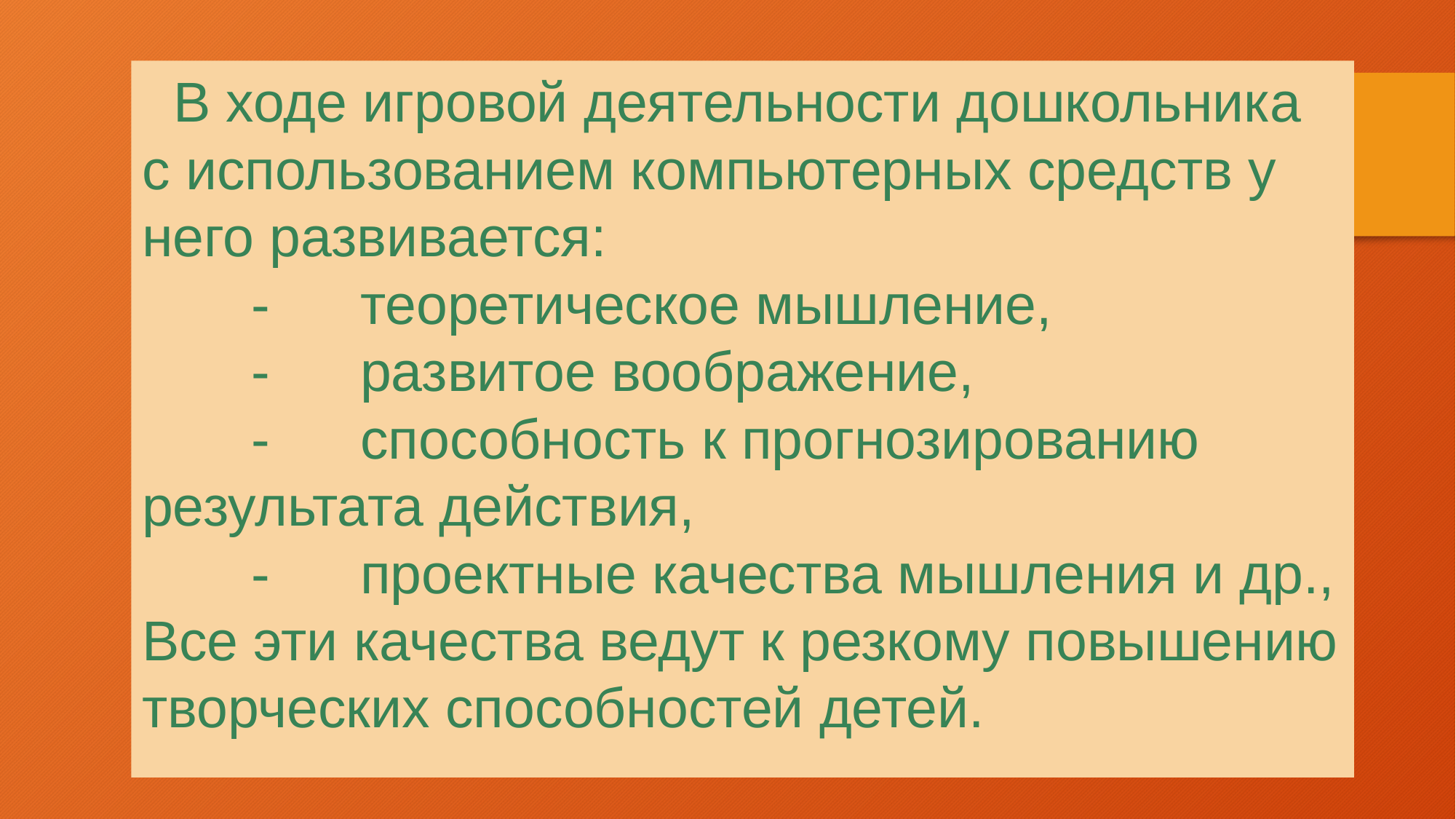

В ходе игровой деятельности дошкольника с использованием компьютерных средств у него развивается:
	-	теоретическое мышление,
	-	развитое воображение,
	-	способность к прогнозированию результата действия,
	-	проектные качества мышления и др.,
Все эти качества ведут к резкому повышению творческих способностей детей.